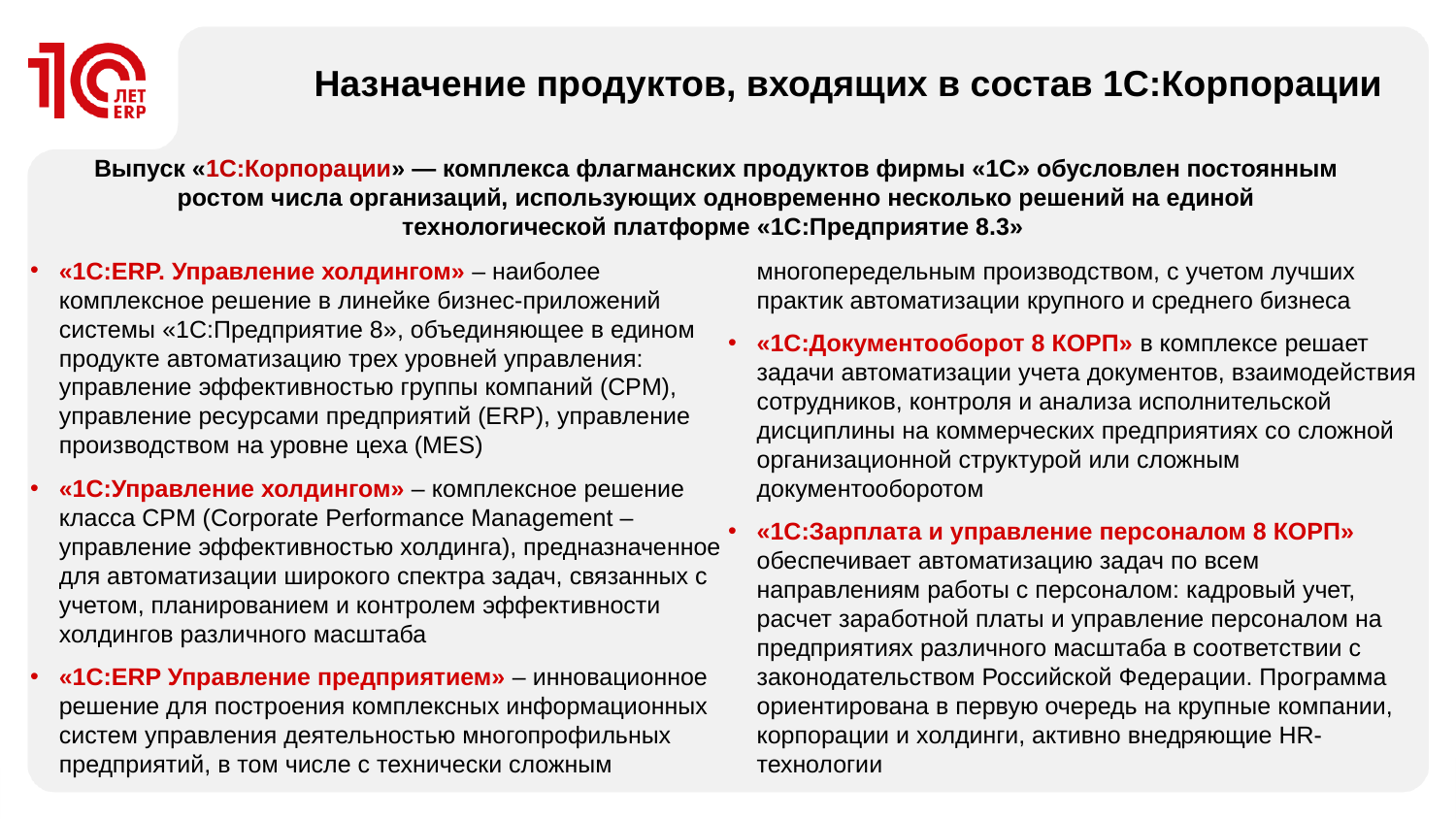

Назначение продуктов, входящих в состав 1С:Корпорации
Выпуск «1С:Корпорации» — комплекса флагманских продуктов фирмы «1С» обусловлен постоянным ростом числа организаций, использующих одновременно несколько решений на единой технологической платформе «1С:Предприятие 8.3»
«1С:ERP. Управление холдингом» – наиболее комплексное решение в линейке бизнес-приложений системы «1С:Предприятие 8», объединяющее в едином продукте автоматизацию трех уровней управления: управление эффективностью группы компаний (CPM), управление ресурсами предприятий (ERP), управление производством на уровне цеха (MES)
«1С:Управление холдингом» – комплексное решение класса CPM (Corporate Performance Management – управление эффективностью холдинга), предназначенное для автоматизации широкого спектра задач, связанных с учетом, планированием и контролем эффективности холдингов различного масштаба
«1С:ERP Управление предприятием» – инновационное решение для построения комплексных информационных систем управления деятельностью многопрофильных предприятий, в том числе с технически сложным многопередельным производством, с учетом лучших практик автоматизации крупного и среднего бизнеса
«1С:Документооборот 8 КОРП» в комплексе решает задачи автоматизации учета документов, взаимодействия сотрудников, контроля и анализа исполнительской дисциплины на коммерческих предприятиях со сложной организационной структурой или сложным документооборотом
«1С:Зарплата и управление персоналом 8 КОРП» обеспечивает автоматизацию задач по всем направлениям работы с персоналом: кадровый учет, расчет заработной платы и управление персоналом на предприятиях различного масштаба в соответствии с законодательством Российской Федерации. Программа ориентирована в первую очередь на крупные компании, корпорации и холдинги, активно внедряющие HR-технологии